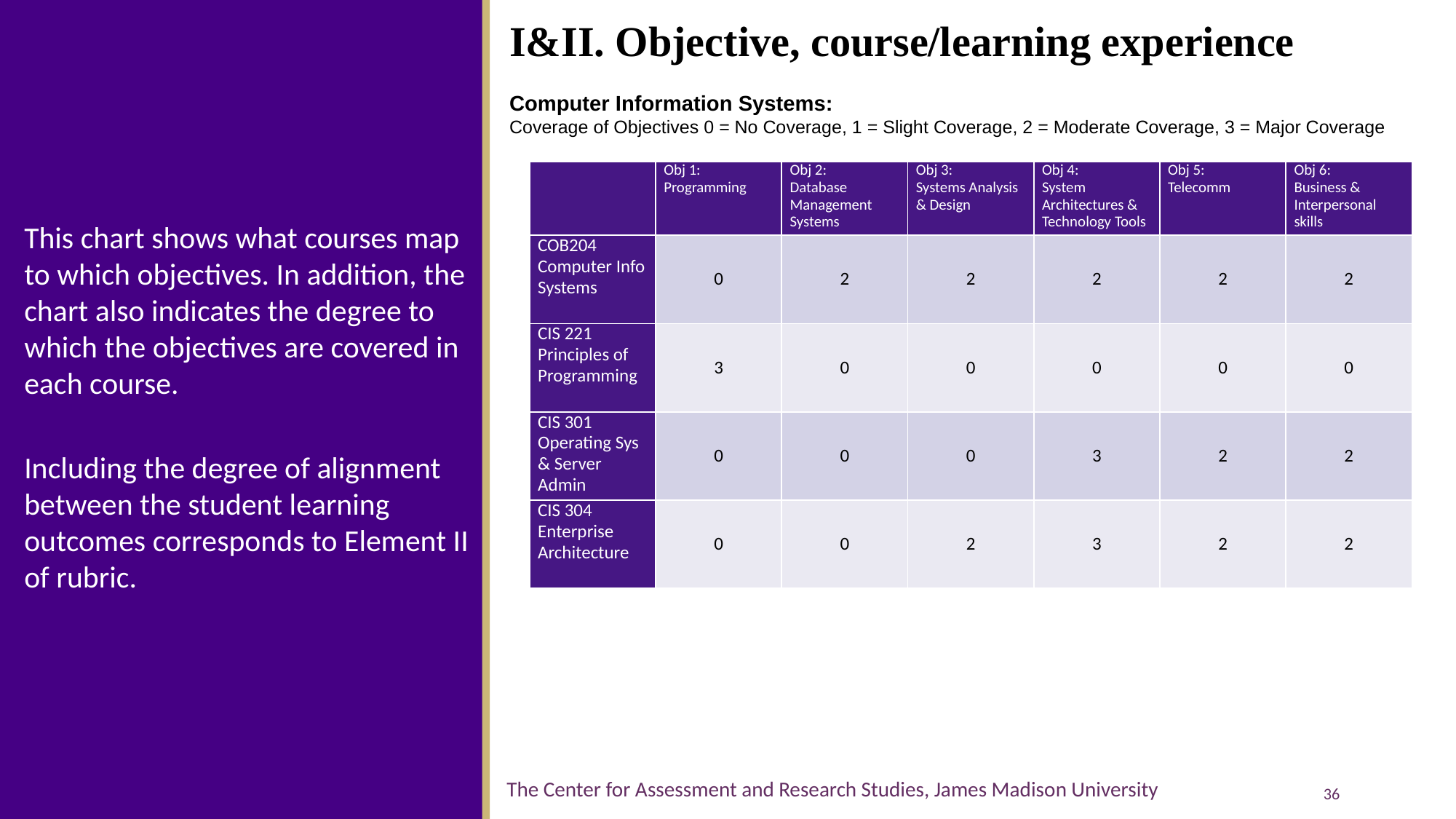

I&II. Objective, course/learning experience

Computer Information Systems:
Coverage of Objectives 0 = No Coverage, 1 = Slight Coverage, 2 = Moderate Coverage, 3 = Major Coverage

|  | Obj 1: Programming | Obj 2: Database Management Systems | Obj 3: Systems Analysis & Design | Obj 4:  System Architectures & Technology Tools | Obj 5: Telecomm | Obj 6: Business & Interpersonal skills |
| --- | --- | --- | --- | --- | --- | --- |
| COB204 Computer Info Systems | 0 | 2 | 2 | 2 | 2 | 2 |
| CIS 221 Principles of Programming | 3 | 0 | 0 | 0 | 0 | 0 |
| CIS 301 Operating Sys & Server Admin | 0 | 0 | 0 | 3 | 2 | 2 |
| CIS 304 Enterprise Architecture | 0 | 0 | 2 | 3 | 2 | 2 |
This chart shows what courses map to which objectives. In addition, the chart also indicates the degree to which the objectives are covered in each course.
Including the degree of alignment between the student learning outcomes corresponds to Element II of rubric.
The Center for Assessment and Research Studies, James Madison University
36